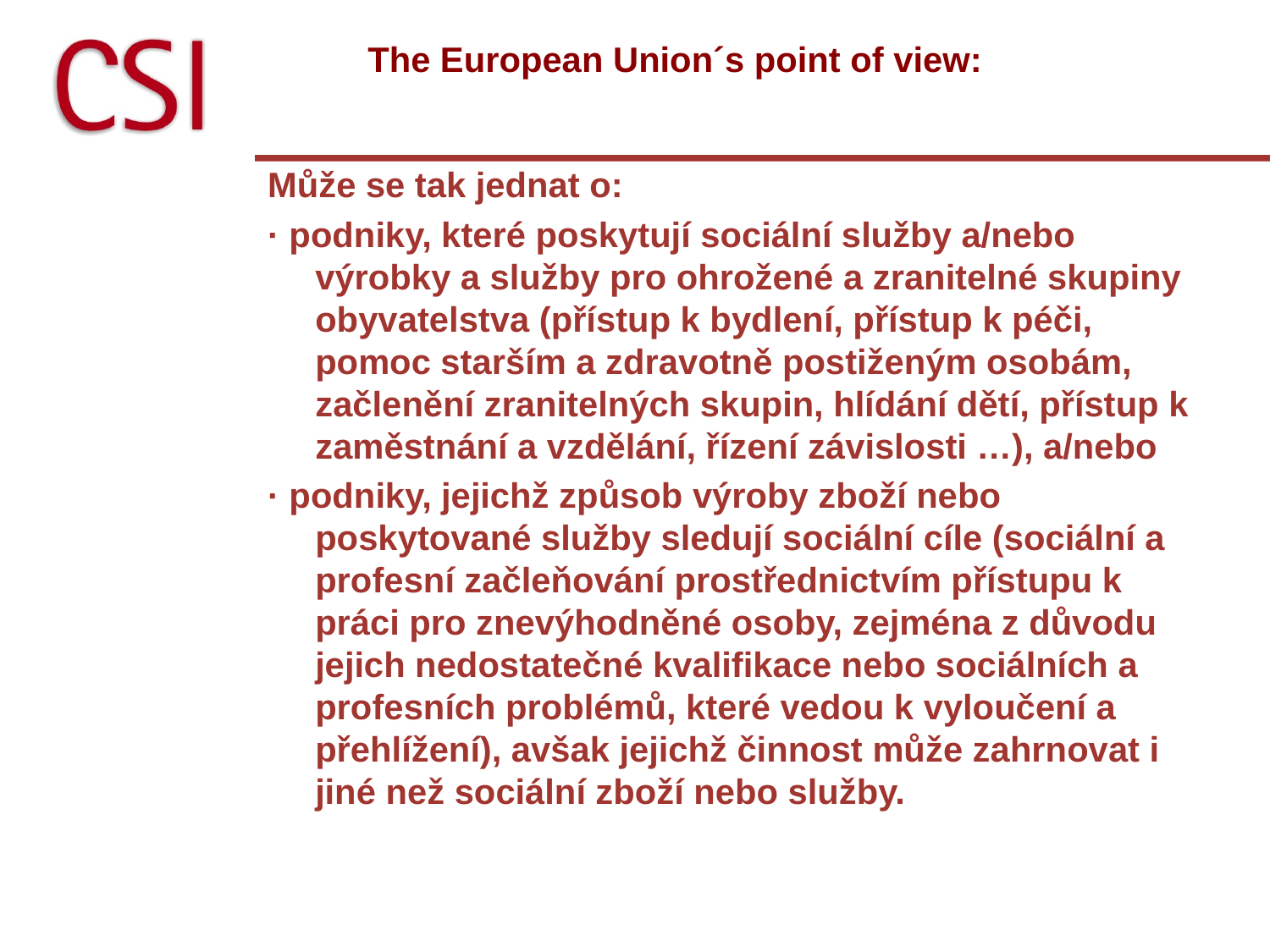

# The European Union´s point of view:
Může se tak jednat o:
· podniky, které poskytují sociální služby a/nebo výrobky a služby pro ohrožené a zranitelné skupiny obyvatelstva (přístup k bydlení, přístup k péči, pomoc starším a zdravotně postiženým osobám, začlenění zranitelných skupin, hlídání dětí, přístup k zaměstnání a vzdělání, řízení závislosti …), a/nebo
· podniky, jejichž způsob výroby zboží nebo poskytované služby sledují sociální cíle (sociální a profesní začleňování prostřednictvím přístupu k práci pro znevýhodněné osoby, zejména z důvodu jejich nedostatečné kvalifikace nebo sociálních a profesních problémů, které vedou k vyloučení a přehlížení), avšak jejichž činnost může zahrnovat i jiné než sociální zboží nebo služby.